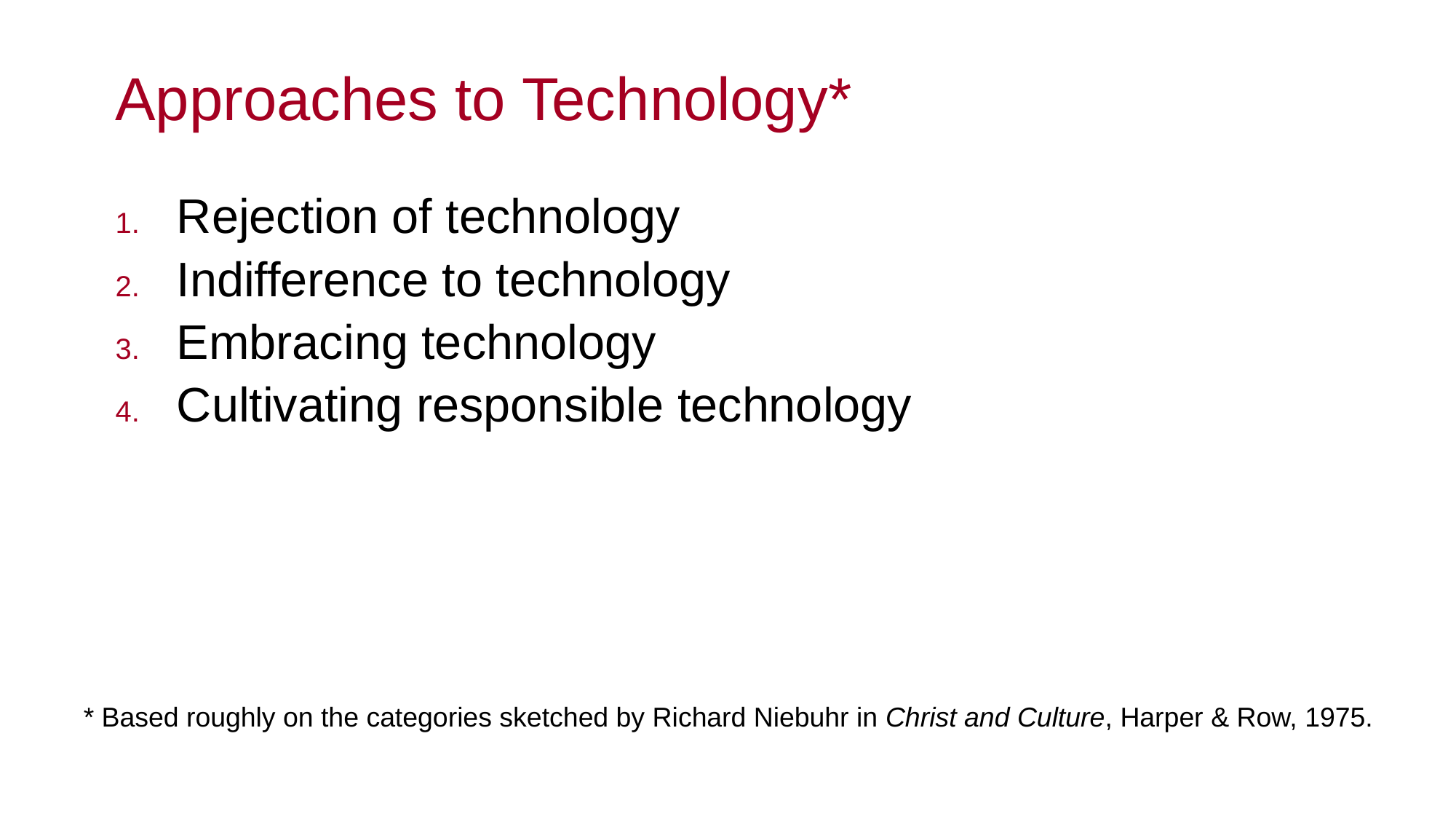

# Approaches to Technology*
Rejection of technology
Indifference to technology
Embracing technology
Cultivating responsible technology
* Based roughly on the categories sketched by Richard Niebuhr in Christ and Culture, Harper & Row, 1975.